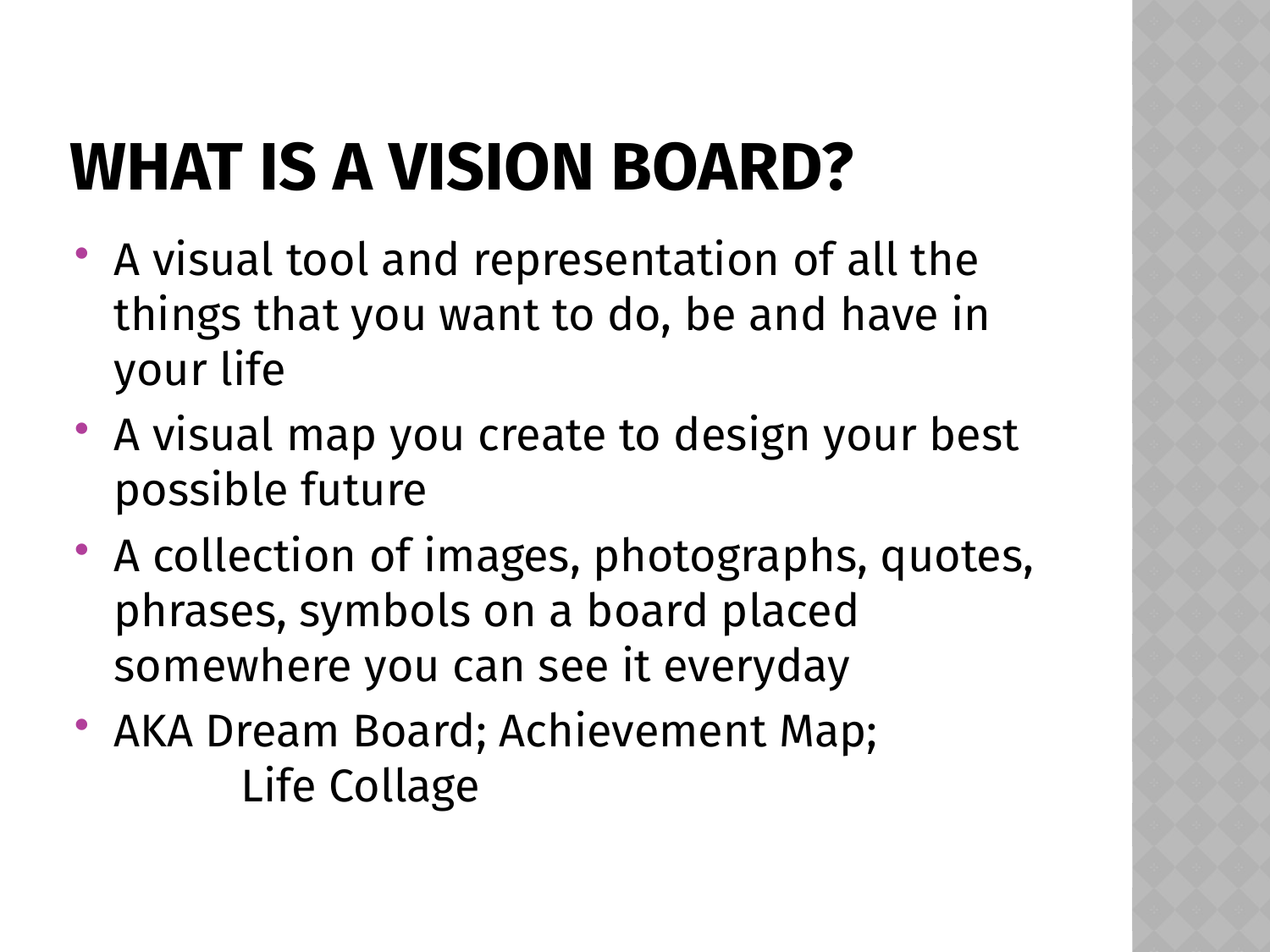

# What is a vision board?
A visual tool and representation of all the things that you want to do, be and have in your life
A visual map you create to design your best possible future
A collection of images, photographs, quotes, phrases, symbols on a board placed somewhere you can see it everyday
AKA Dream Board; Achievement Map; 		Life Collage